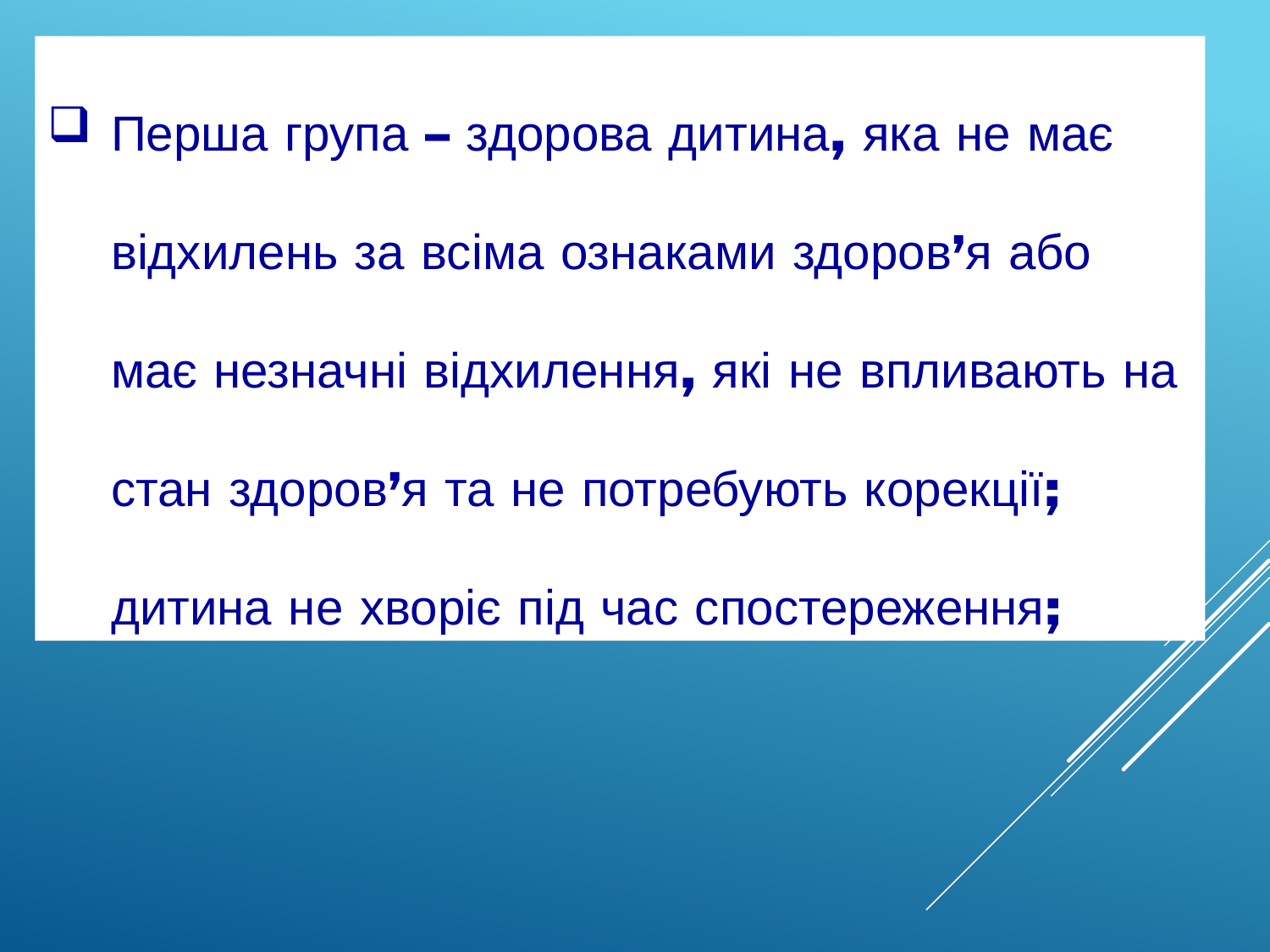

Перша група – здорова дитина, яка не має відхилень за всіма ознаками здоров’я або має незначні відхилення, які не впливають на стан здоров’я та не потребують корекції; дитина не хворіє під час спостереження;